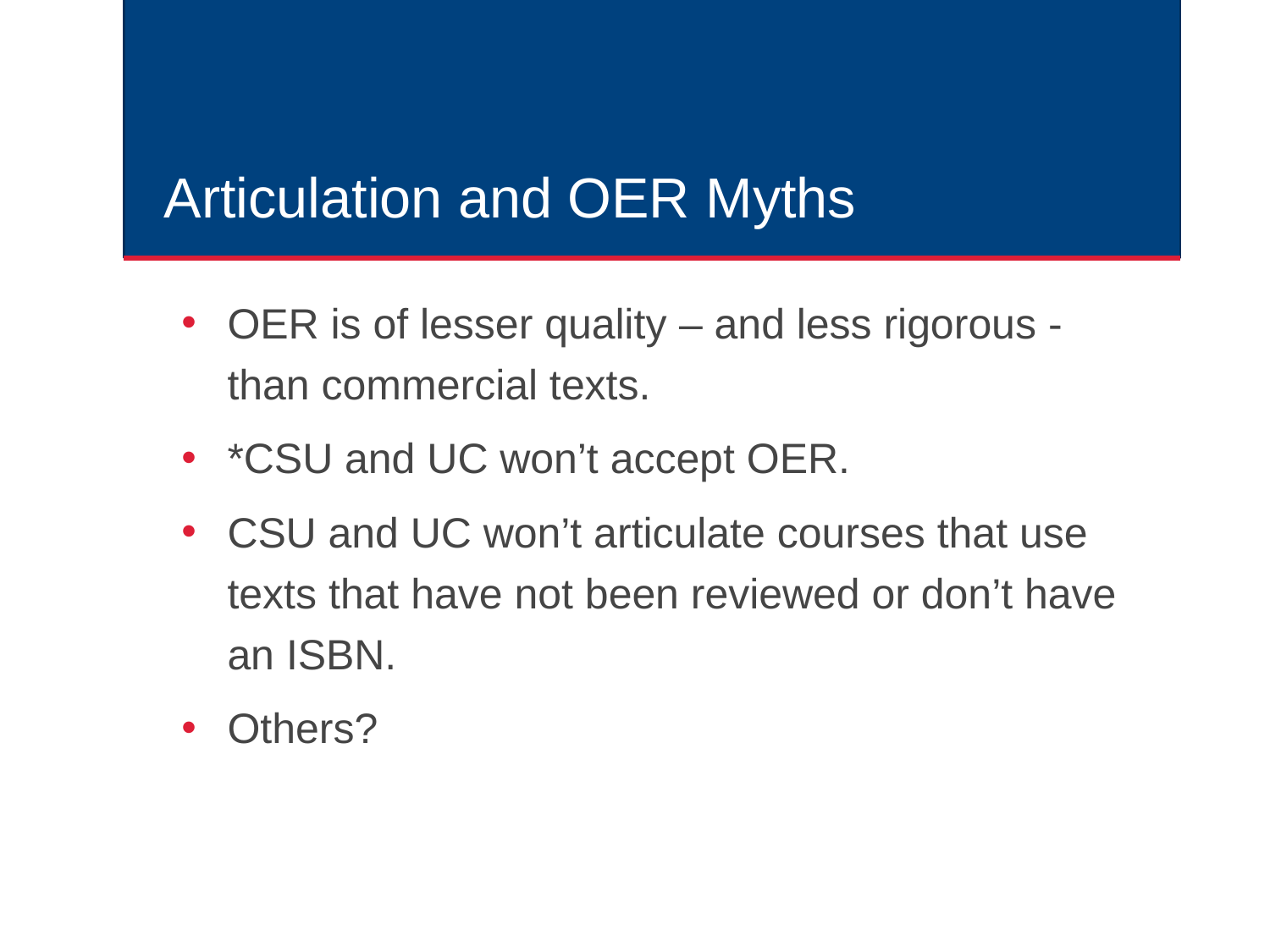

# Articulation and OER Myths
OER is of lesser quality – and less rigorous -  than commercial texts.
*CSU and UC won’t accept OER.
CSU and UC won’t articulate courses that use texts that have not been reviewed or don’t have an ISBN.
Others?